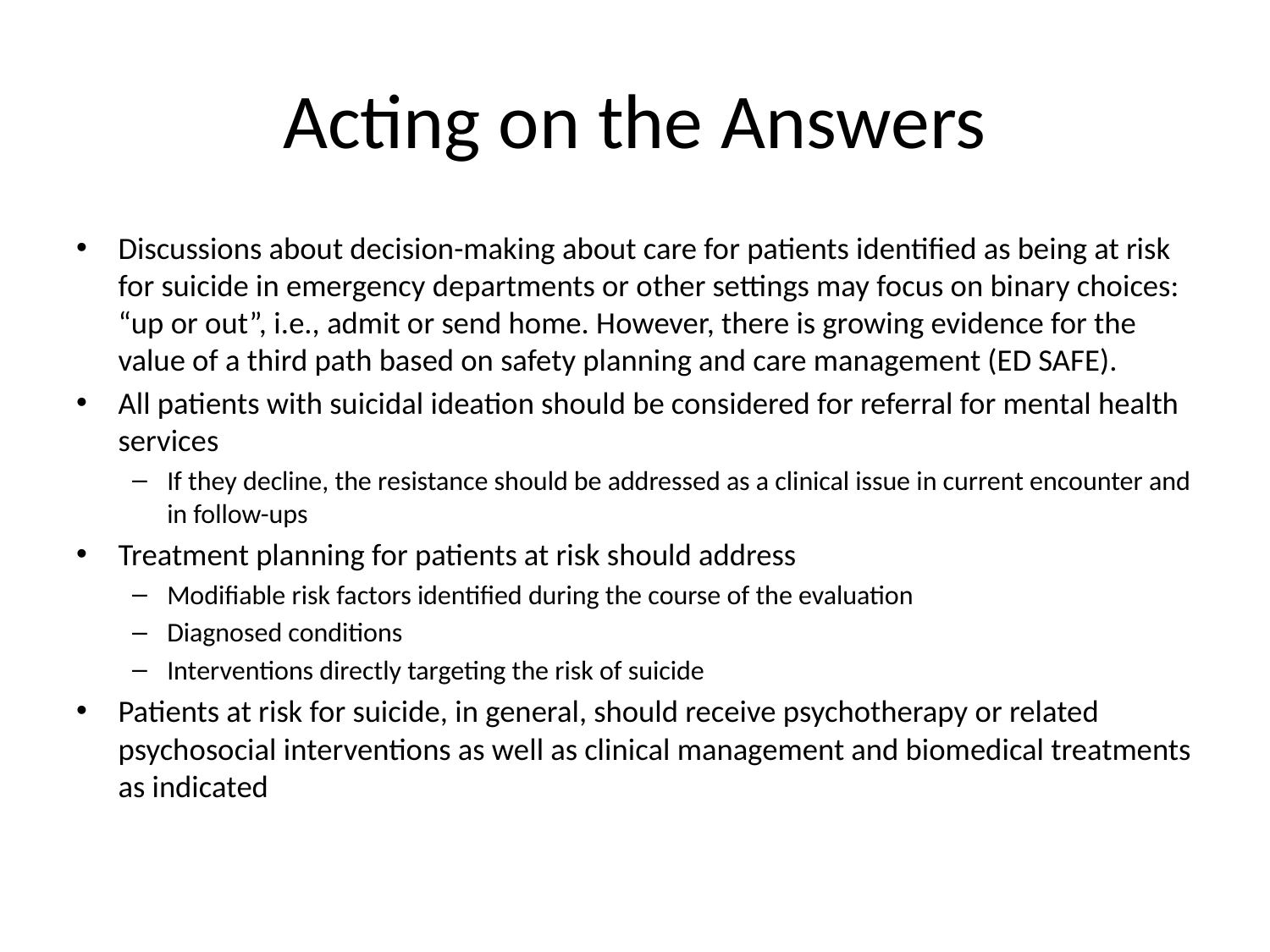

# Acting on the Answers
Discussions about decision-making about care for patients identified as being at risk for suicide in emergency departments or other settings may focus on binary choices: “up or out”, i.e., admit or send home. However, there is growing evidence for the value of a third path based on safety planning and care management (ED SAFE).
All patients with suicidal ideation should be considered for referral for mental health services
If they decline, the resistance should be addressed as a clinical issue in current encounter and in follow-ups
Treatment planning for patients at risk should address
Modifiable risk factors identified during the course of the evaluation
Diagnosed conditions
Interventions directly targeting the risk of suicide
Patients at risk for suicide, in general, should receive psychotherapy or related psychosocial interventions as well as clinical management and biomedical treatments as indicated